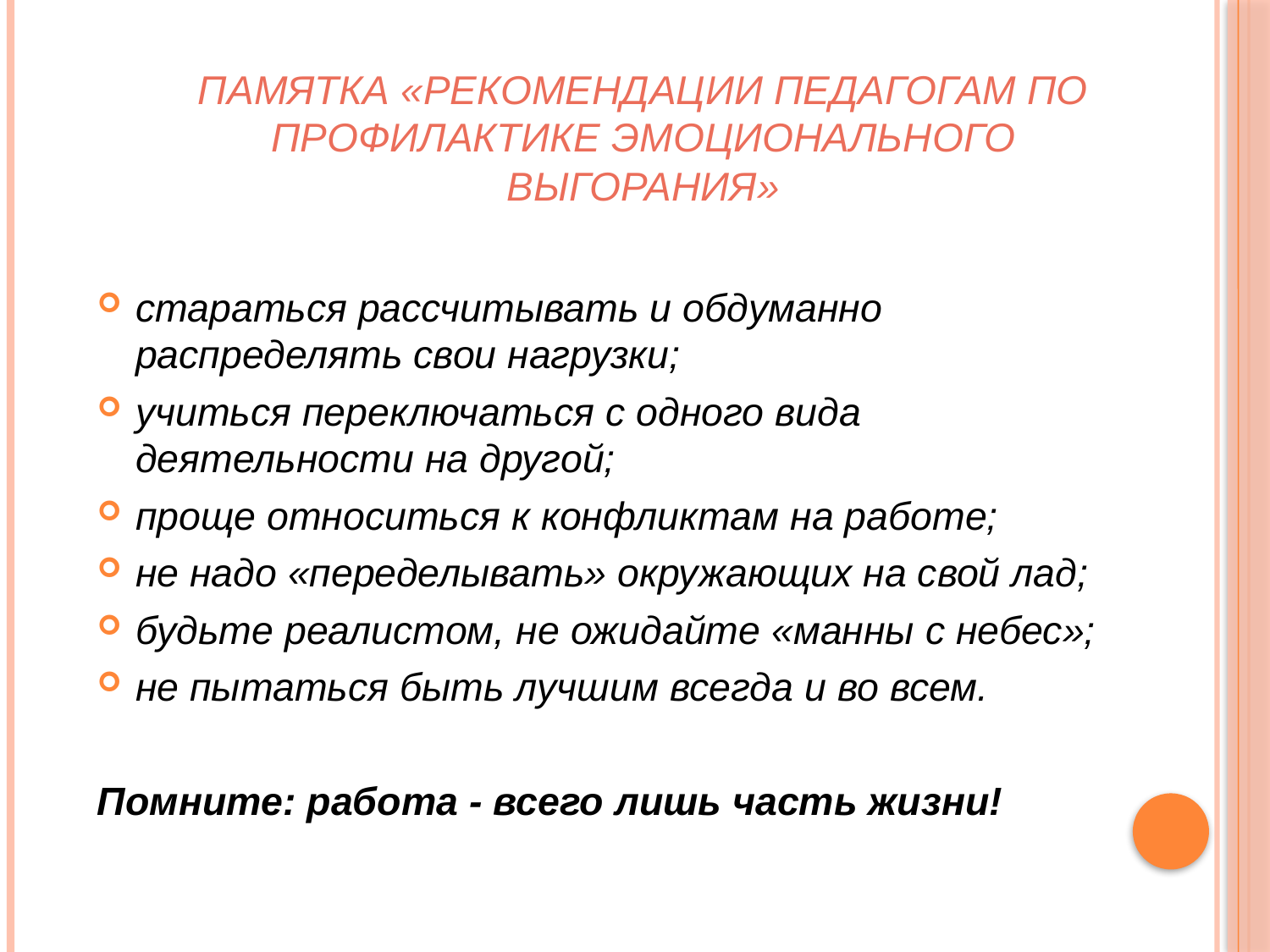

# Памятка «Рекомендации педагогам по профилактике эмоционального выгорания»
стараться рассчитывать и обдуманно распределять свои нагрузки;
учиться переключаться с одного вида деятельности на другой;
проще относиться к конфликтам на работе;
не надо «переделывать» окружающих на свой лад;
будьте реалистом, не ожидайте «манны с небес»;
не пытаться быть лучшим всегда и во всем.

Помните: работа - всего лишь часть жизни!